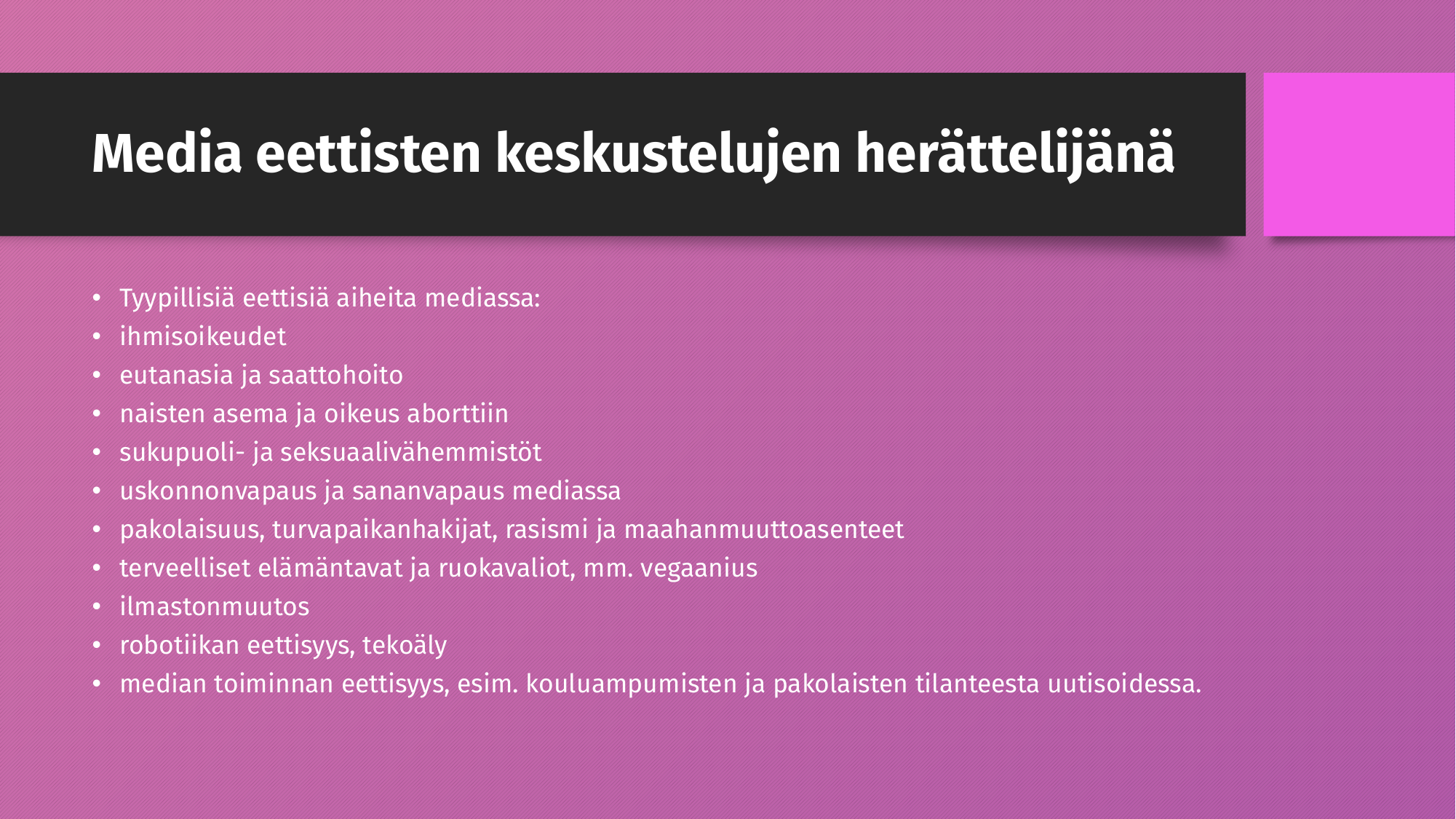

# Media eettisten keskustelujen herättelijänä
Tyypillisiä eettisiä aiheita mediassa:
ihmisoikeudet
eutanasia ja saattohoito
naisten asema ja oikeus aborttiin
sukupuoli- ja seksuaalivähemmistöt
uskonnonvapaus ja sananvapaus mediassa
pakolaisuus, turvapaikanhakijat, rasismi ja maahanmuuttoasenteet
terveelliset elämäntavat ja ruokavaliot, mm. vegaanius
ilmastonmuutos
robotiikan eettisyys, tekoäly
median toiminnan eettisyys, esim. kouluampumisten ja pakolaisten tilanteesta uutisoidessa.